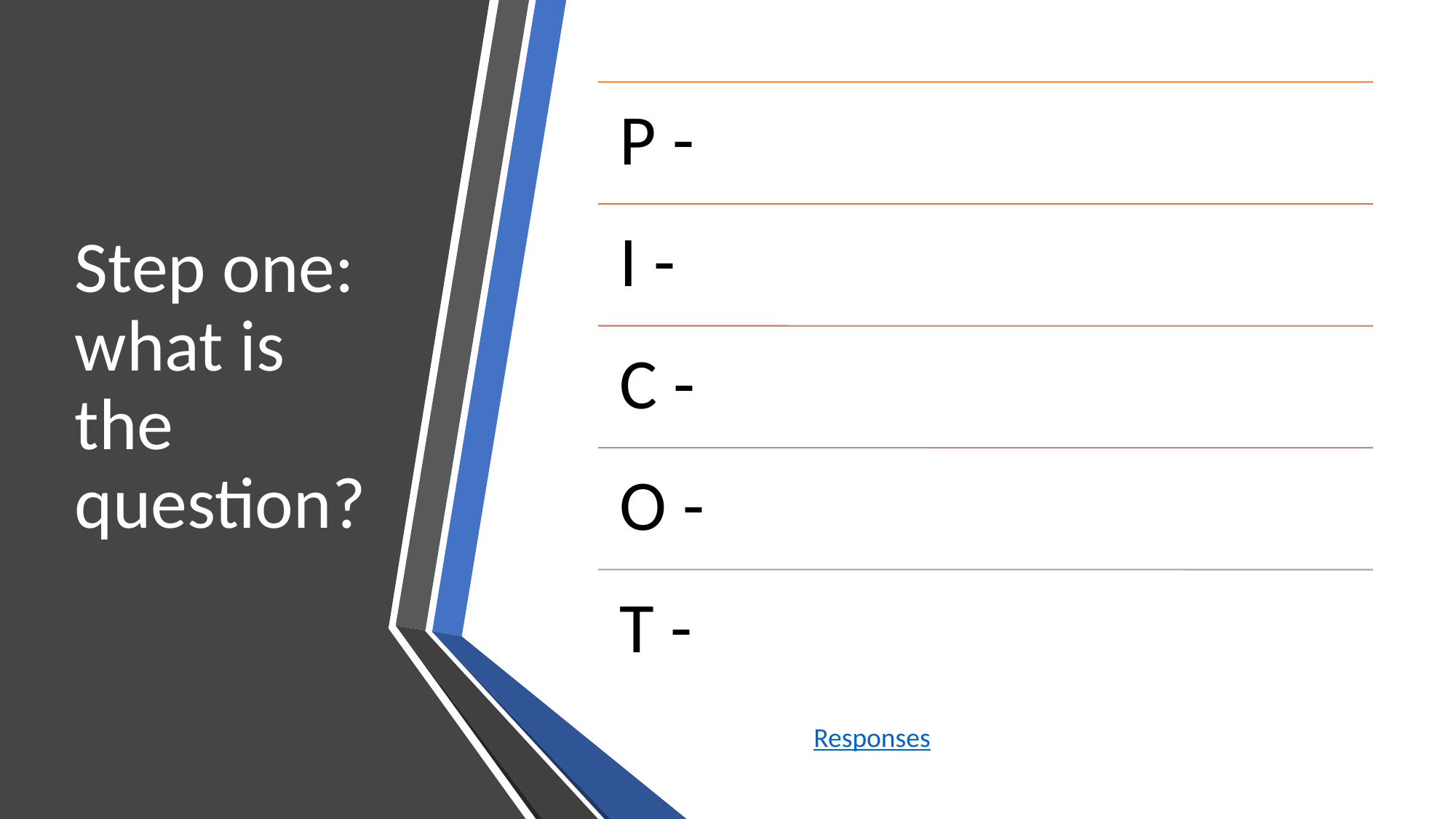

# Step one: what is the question?
P -
I -
C -
O -
T -
Responses